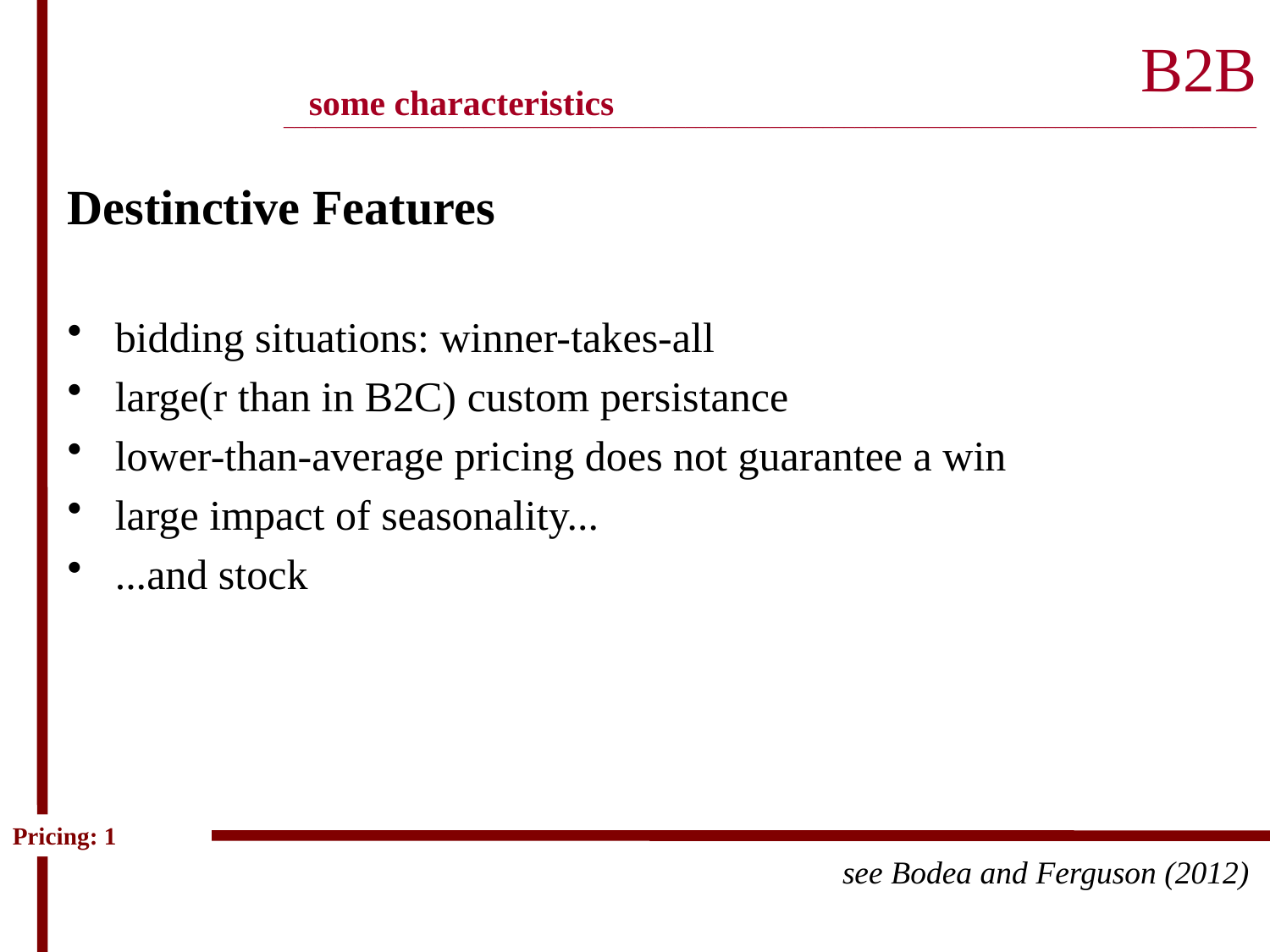

# B2B ____________________________________________________________________________________________
some characteristics
Destinctive Features
bidding situations: winner-takes-all
large(r than in B2C) custom persistance
lower-than-average pricing does not guarantee a win
large impact of seasonality...
...and stock
Pricing: 1

see Bodea and Ferguson (2012)